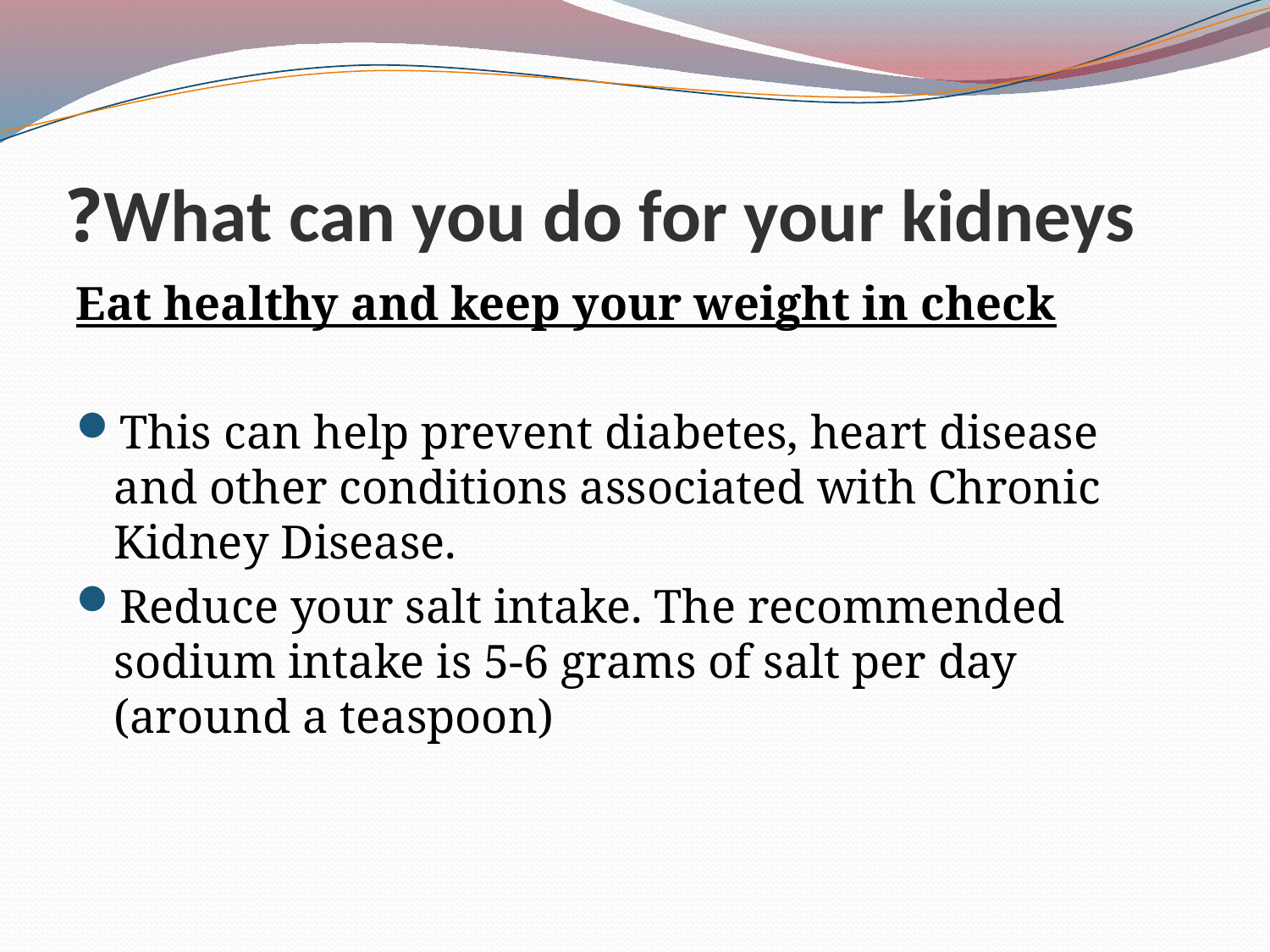

# What can you do for your kidneys?
Eat healthy and keep your weight in check

This can help prevent diabetes, heart disease and other conditions associated with Chronic Kidney Disease.
Reduce your salt intake. The recommended sodium intake is 5-6 grams of salt per day (around a teaspoon)